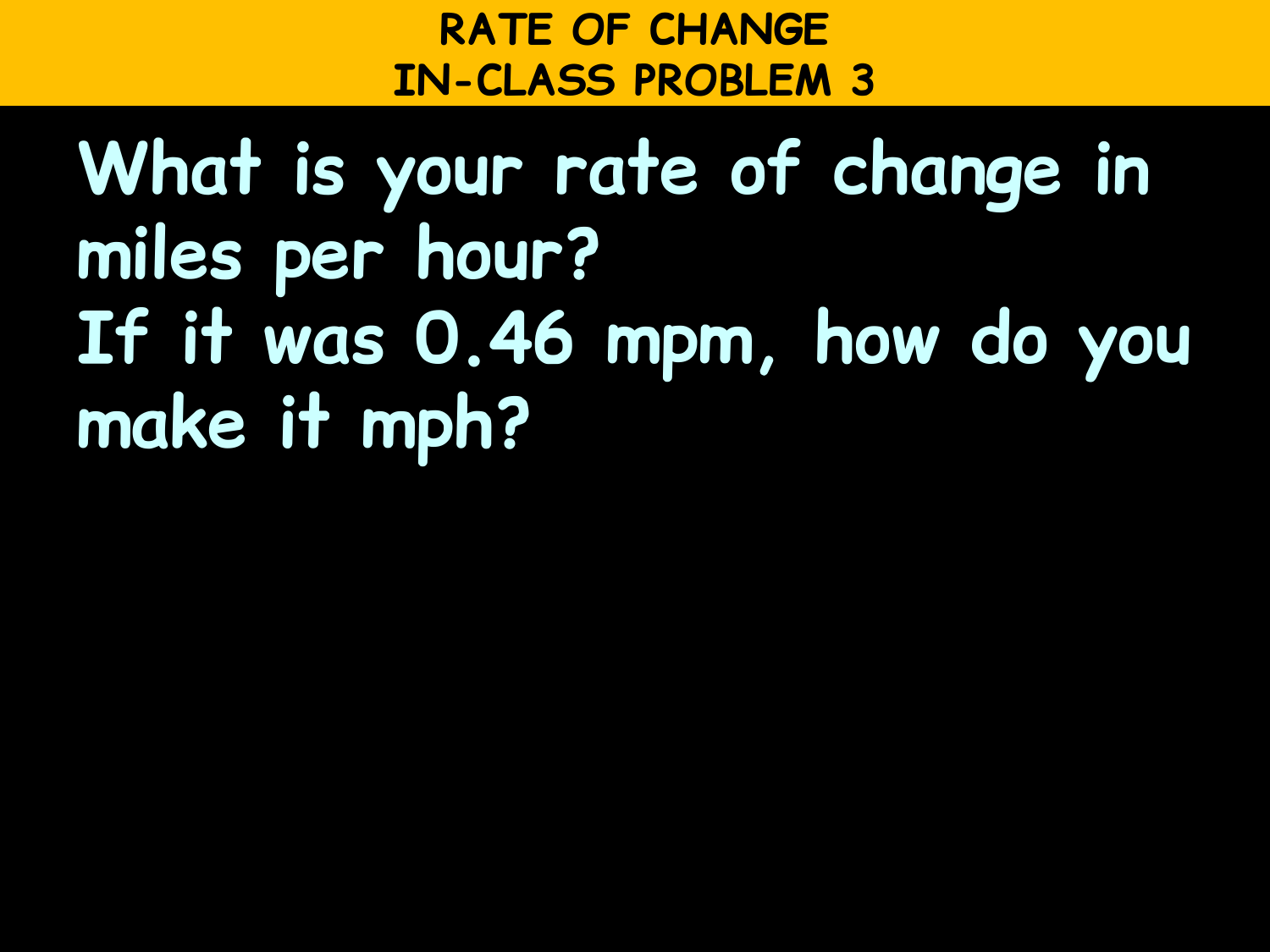

RATE OF CHANGE
IN-CLASS PROBLEM 3
What is your rate of change in miles per hour?
If it was 0.46 mpm, how do you make it mph?